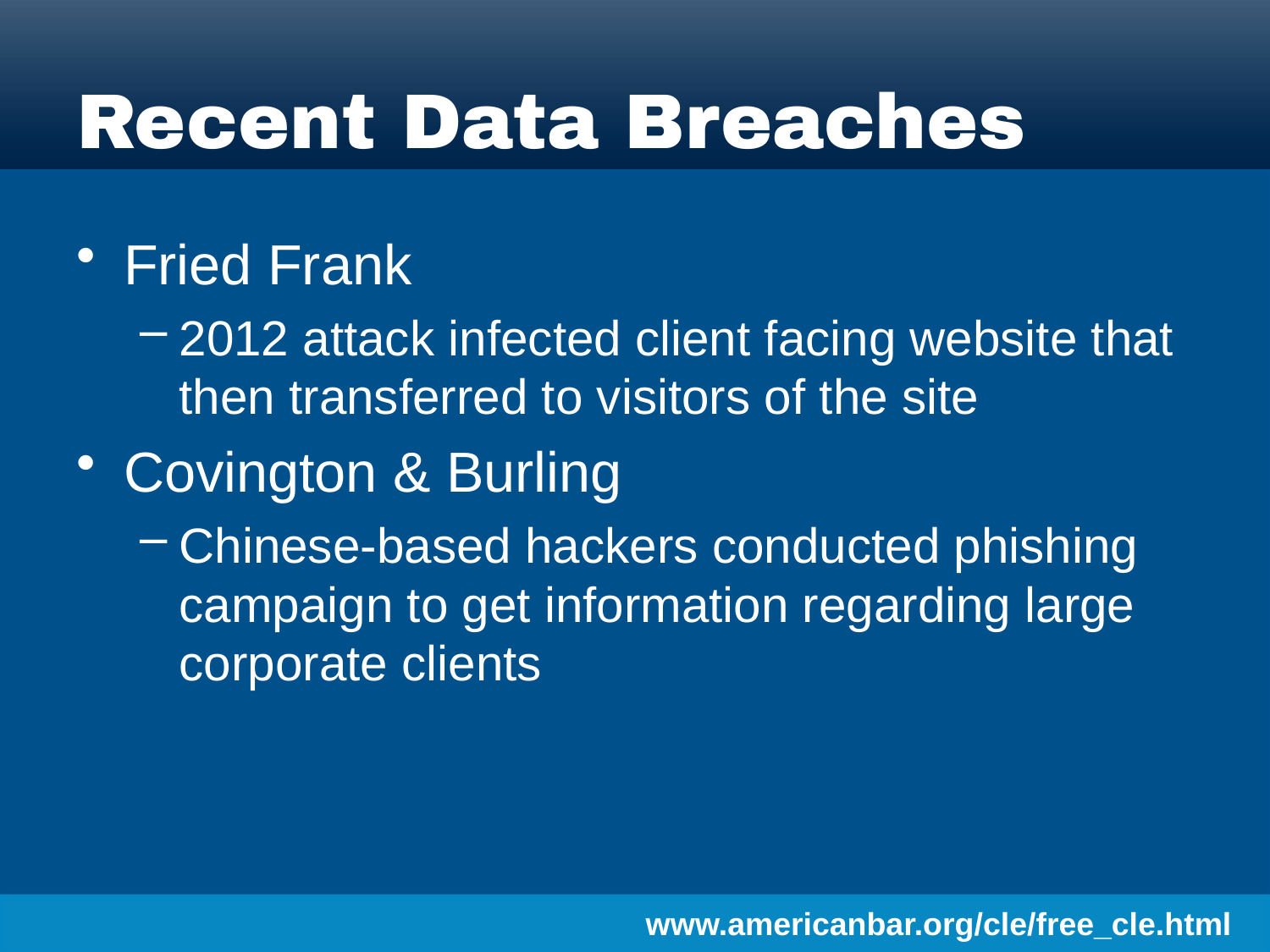

# Recent Data Breaches
Fried Frank
2012 attack infected client facing website that then transferred to visitors of the site
Covington & Burling
Chinese-based hackers conducted phishing campaign to get information regarding large corporate clients